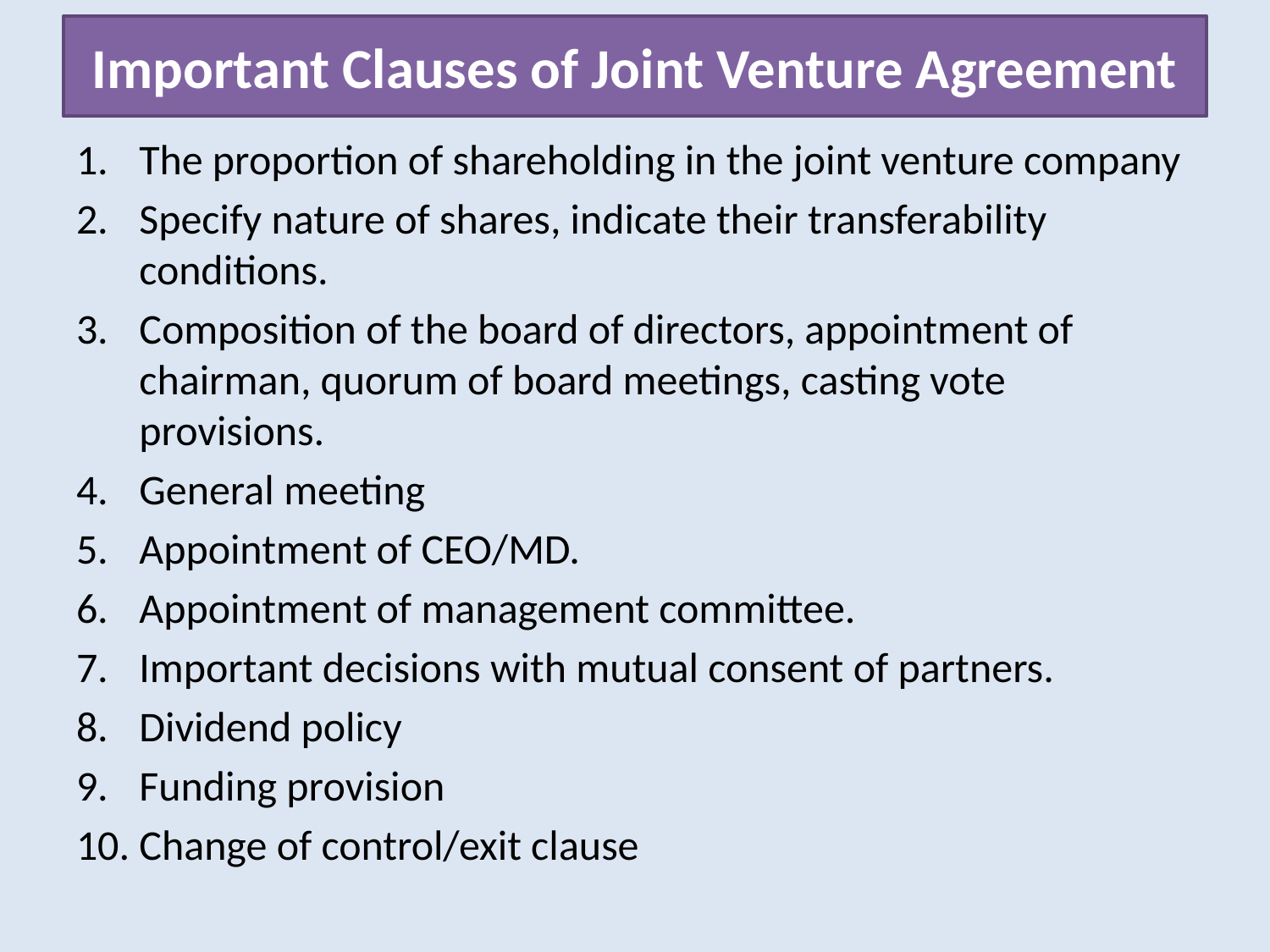

# Important Clauses of Joint Venture Agreement
The proportion of shareholding in the joint venture company
Specify nature of shares, indicate their transferability conditions.
Composition of the board of directors, appointment of chairman, quorum of board meetings, casting vote provisions.
General meeting
Appointment of CEO/MD.
Appointment of management committee.
Important decisions with mutual consent of partners.
Dividend policy
Funding provision
Change of control/exit clause